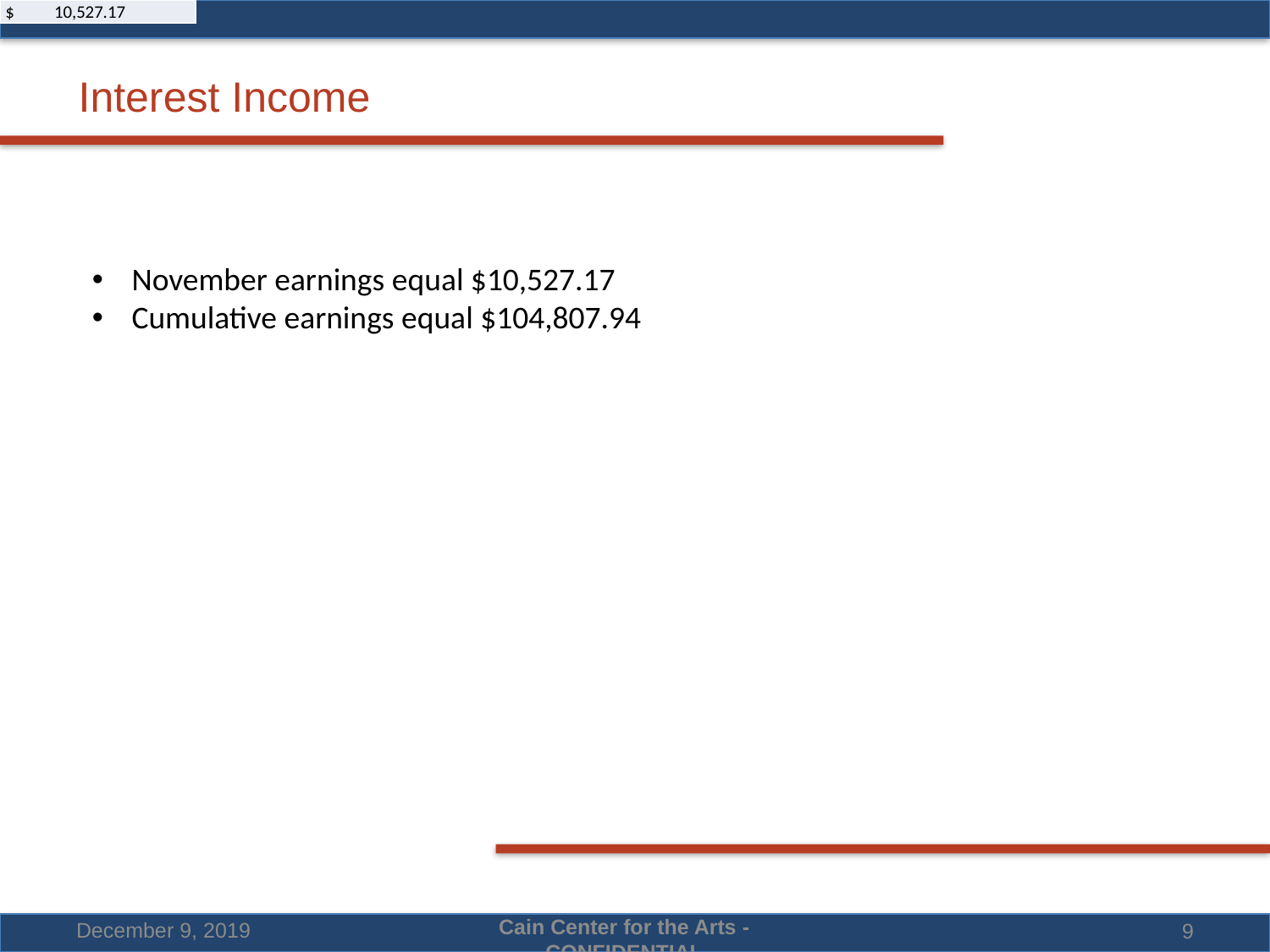

| $ 10,527.17 |
| --- |

Interest Income

November earnings equal $10,527.17
Cumulative earnings equal $104,807.94

December 9, 2019
9

Cain Center for the Arts - CONFIDENTIAL